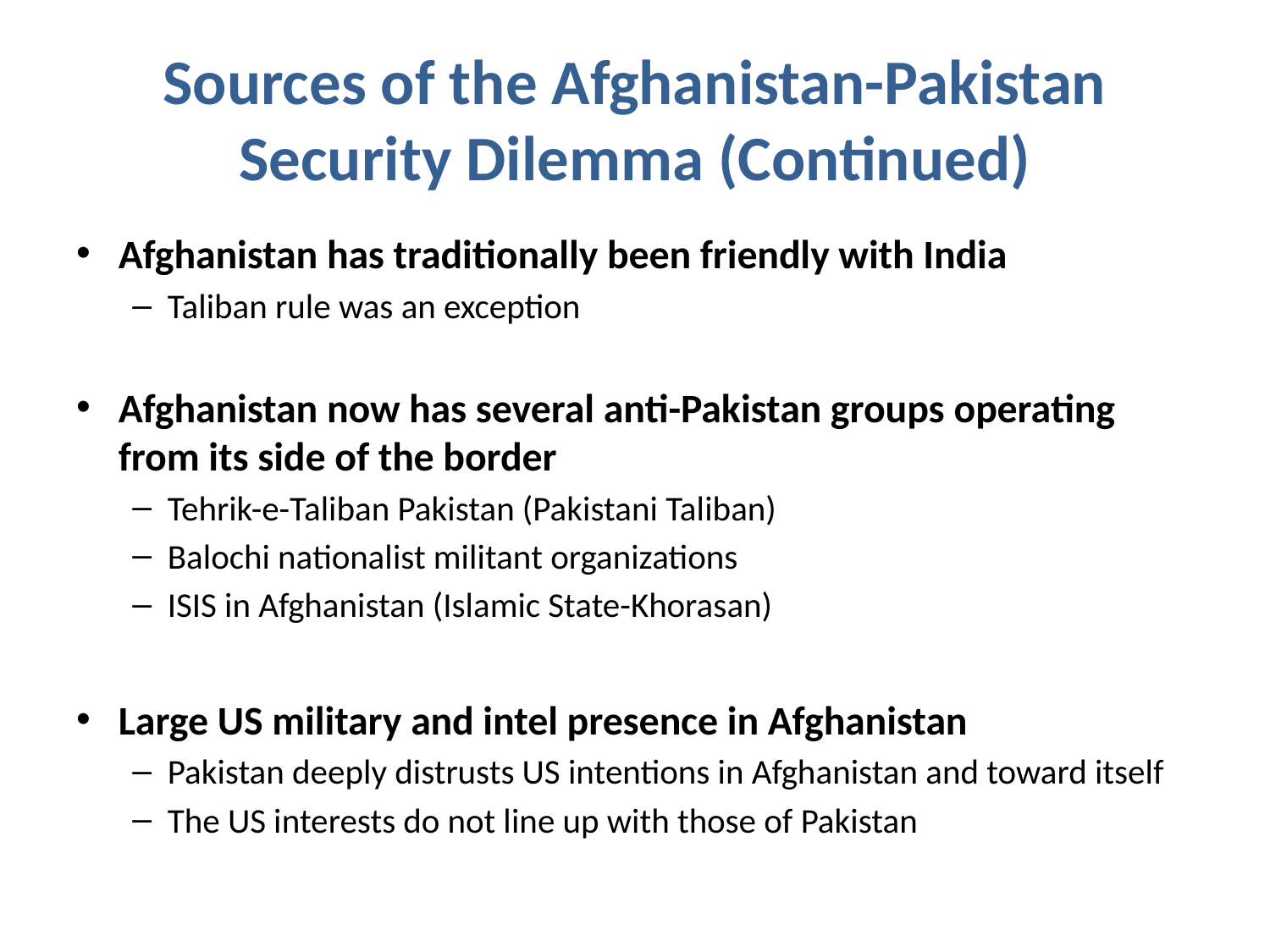

# Sources of the Afghanistan-Pakistan Security Dilemma (Continued)
Afghanistan has traditionally been friendly with India
Taliban rule was an exception

Afghanistan now has several anti-Pakistan groups operating from its side of the border
Tehrik-e-Taliban Pakistan (Pakistani Taliban)
Balochi nationalist militant organizations
ISIS in Afghanistan (Islamic State-Khorasan)

Large US military and intel presence in Afghanistan
Pakistan deeply distrusts US intentions in Afghanistan and toward itself
The US interests do not line up with those of Pakistan